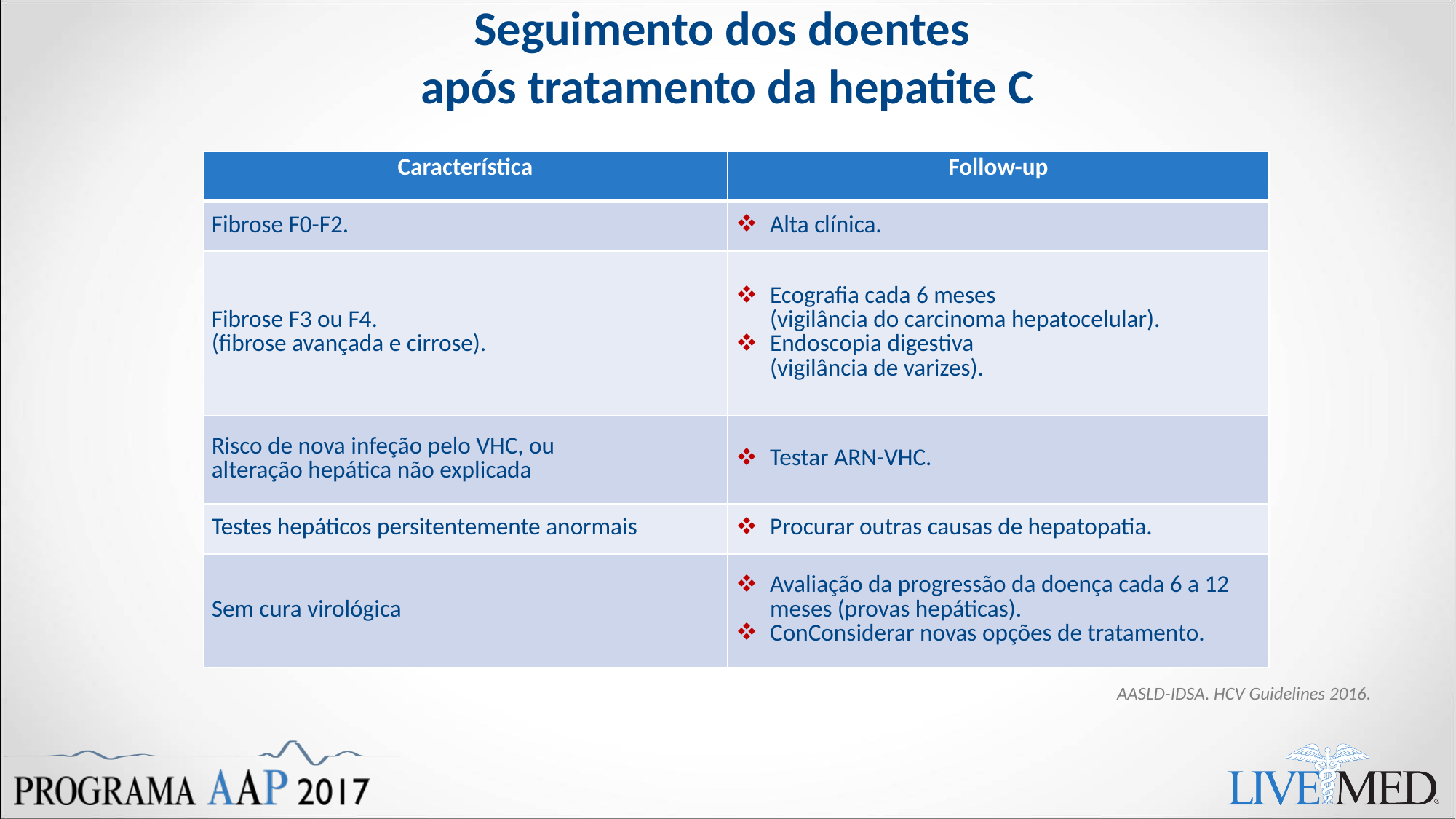

# Seguimento dos doentes após tratamento da hepatite C
| Característica | Follow-up |
| --- | --- |
| Fibrose F0-F2. | Alta clínica. |
| Fibrose F3 ou F4. (fibrose avançada e cirrose). | Ecografia cada 6 meses (vigilância do carcinoma hepatocelular). Endoscopia digestiva (vigilância de varizes). |
| Risco de nova infeção pelo VHC, ou alteração hepática não explicada | Testar ARN-VHC. |
| Testes hepáticos persitentemente anormais | Procurar outras causas de hepatopatia. |
| Sem cura virológica | Avaliação da progressão da doença cada 6 a 12 meses (provas hepáticas). ConConsiderar novas opções de tratamento. |
AASLD-IDSA. HCV Guidelines 2016.